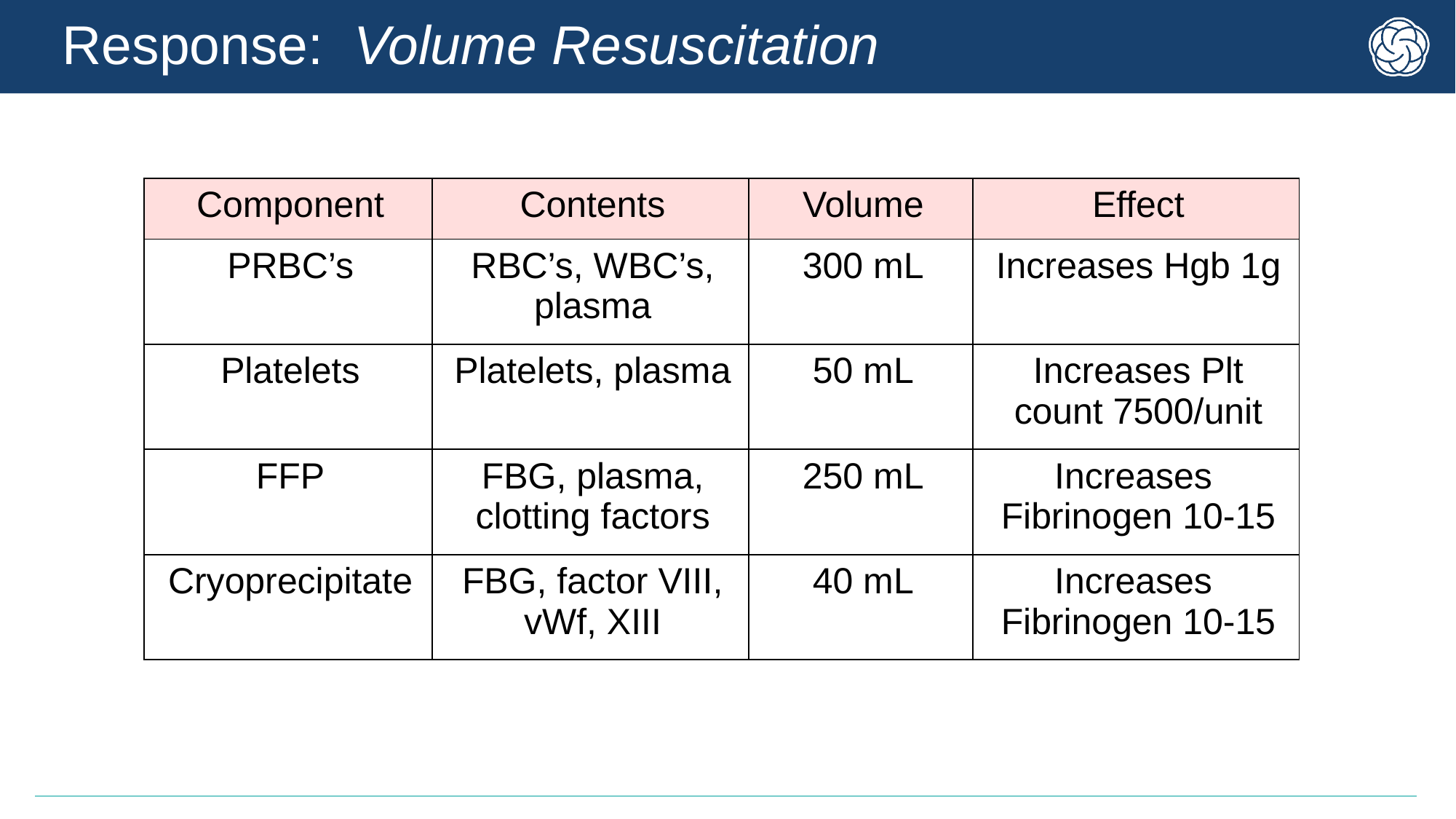

# Response:  Volume Resuscitation
| Component | Contents | Volume | Effect |
| --- | --- | --- | --- |
| PRBC’s | RBC’s, WBC’s, plasma | 300 mL | Increases Hgb 1g |
| Platelets | Platelets, plasma | 50 mL | Increases Plt count 7500/unit |
| FFP | FBG, plasma, clotting factors | 250 mL | Increases Fibrinogen 10-15 |
| Cryoprecipitate | FBG, factor VIII, vWf, XIII | 40 mL | Increases Fibrinogen 10-15 |